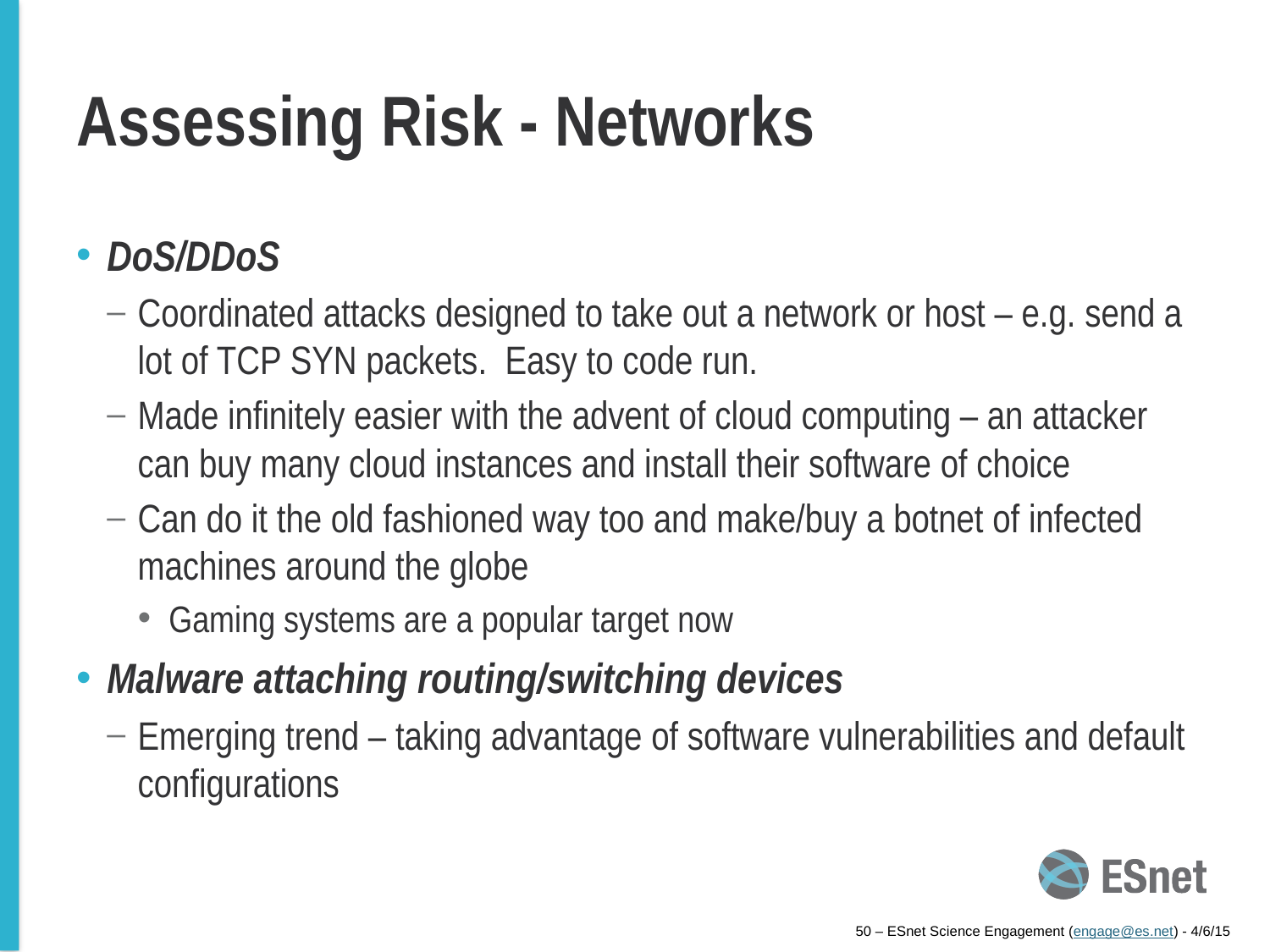

# Assessing Risk - Networks
DoS/DDoS
Coordinated attacks designed to take out a network or host – e.g. send a lot of TCP SYN packets.  Easy to code run.
Made infinitely easier with the advent of cloud computing – an attacker can buy many cloud instances and install their software of choice
Can do it the old fashioned way too and make/buy a botnet of infected machines around the globe
Gaming systems are a popular target now
Malware attaching routing/switching devices
Emerging trend – taking advantage of software vulnerabilities and default configurations

50 – ESnet Science Engagement (engage@es.net) - 4/6/15